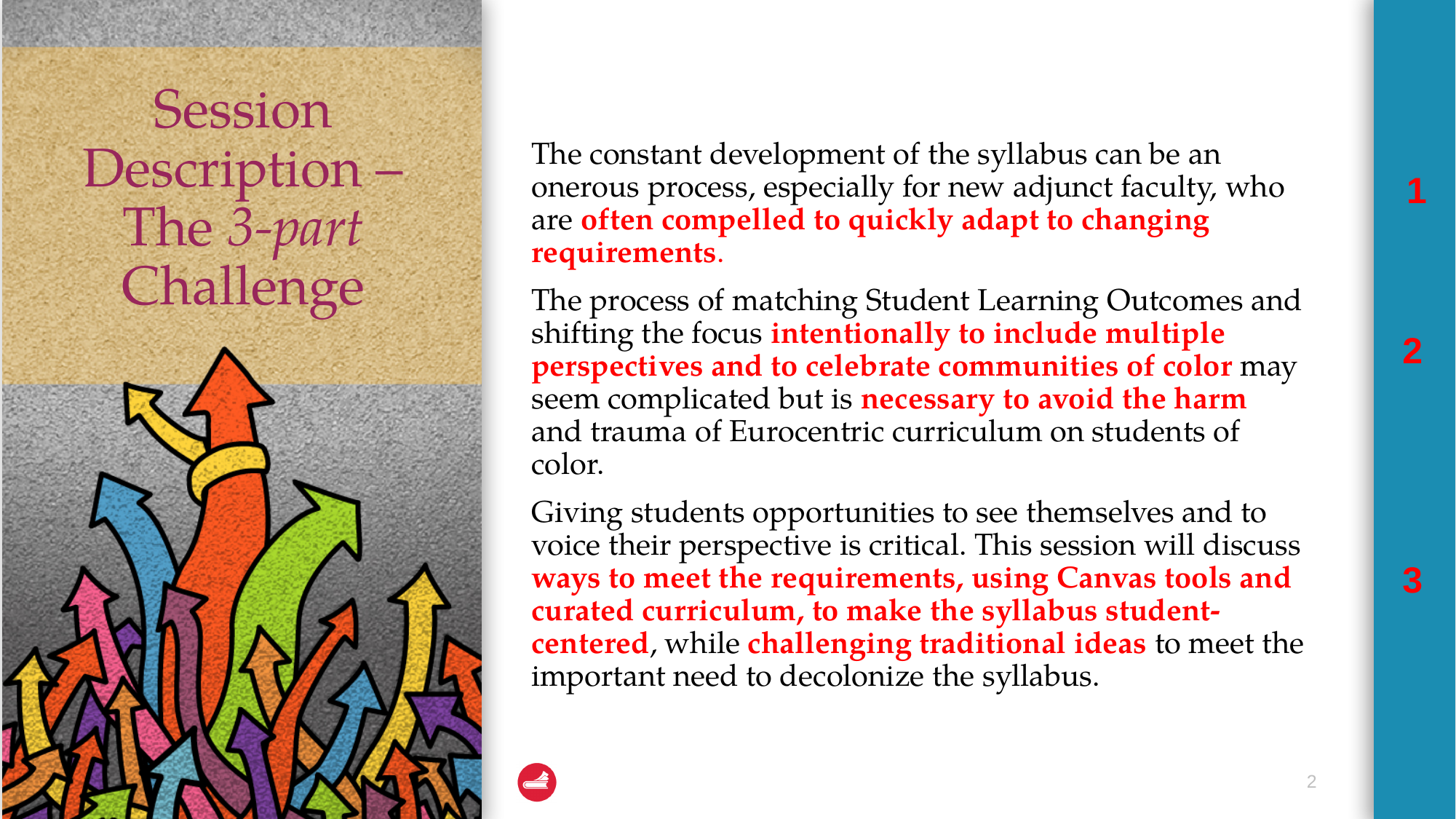

# Session Description –The 3-part Challenge
The constant development of the syllabus can be an onerous process, especially for new adjunct faculty, who are often compelled to quickly adapt to changing requirements.
The process of matching Student Learning Outcomes and shifting the focus intentionally to include multiple perspectives and to celebrate communities of color may seem complicated but is necessary to avoid the harm and trauma of Eurocentric curriculum on students of color.
Giving students opportunities to see themselves and to voice their perspective is critical. This session will discuss ways to meet the requirements, using Canvas tools and curated curriculum, to make the syllabus student-centered, while challenging traditional ideas to meet the important need to decolonize the syllabus.

 1
2
3
2